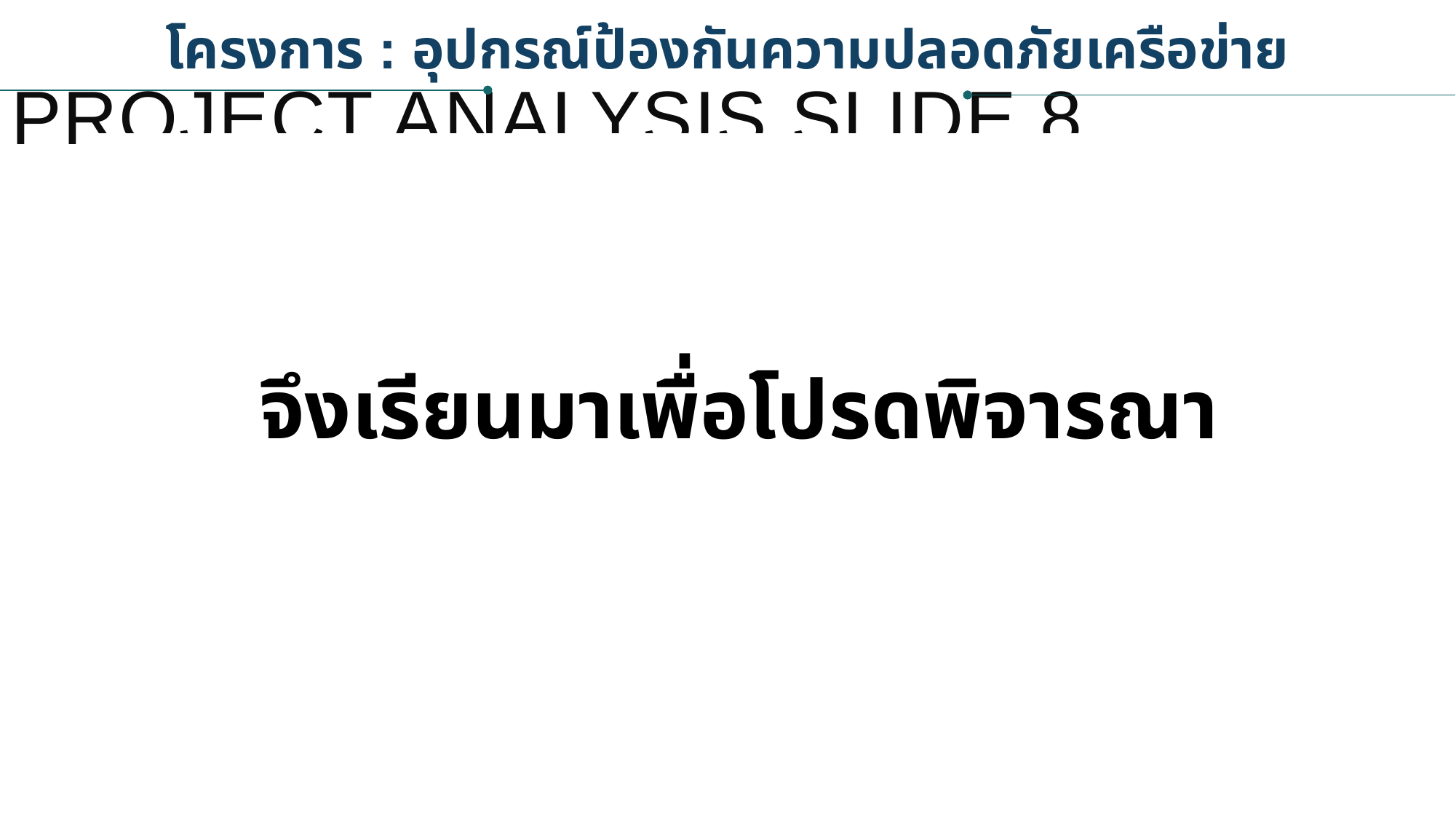

โครงการ : อุปกรณ์ป้องกันความปลอดภัยเครือข่าย
Project analysis slide 8

จึงเรียนมาเพื่อโปรดพิจารณา